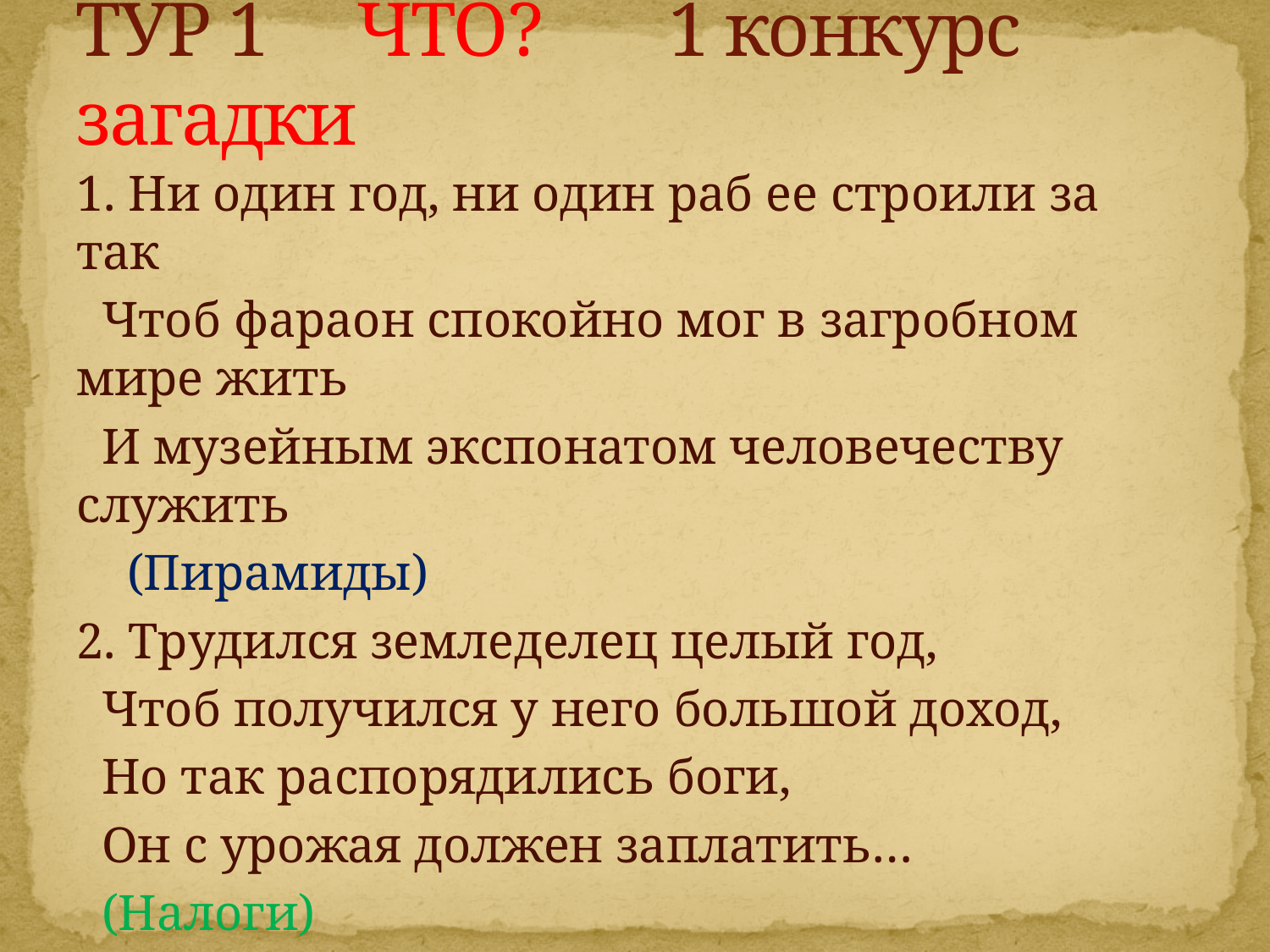

# ТУР 1     ЧТО?       1 конкурс загадки
1. Ни один год, ни один раб ее строили за так
  Чтоб фараон спокойно мог в загробном мире жить
  И музейным экспонатом человечеству служить
    (Пирамиды)
2. Трудился земледелец целый год,
  Чтоб получился у него большой доход,
  Но так распорядились боги,
  Он с урожая должен заплатить…
  (Налоги)